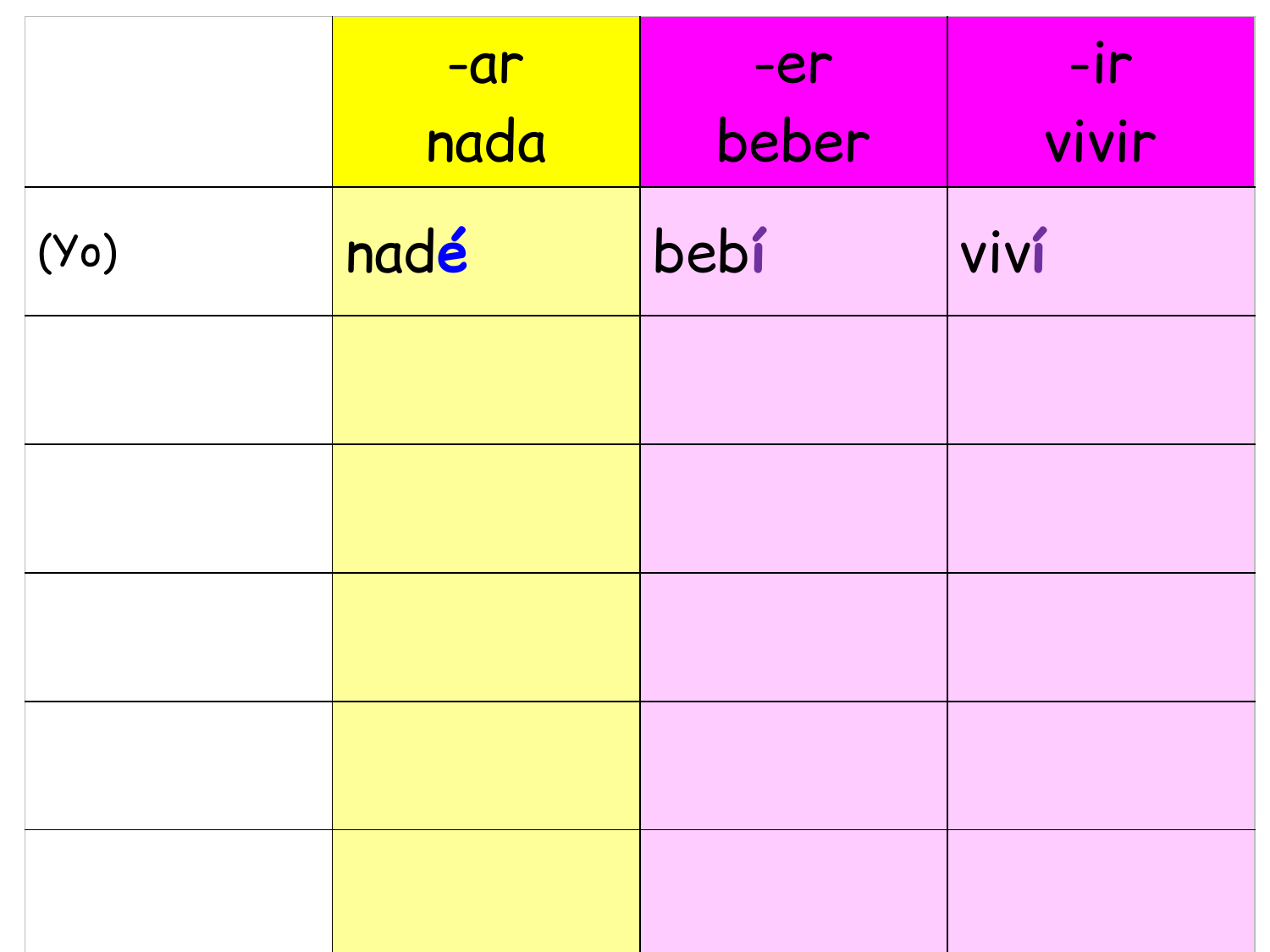

|  | -ar nada | -er beber | -ir vivir |
| --- | --- | --- | --- |
| (Yo) | nadé | bebí | viví |
|  |  |  |  |
|  |  |  |  |
|  |  |  |  |
|  |  |  |  |
|  |  |  |  |